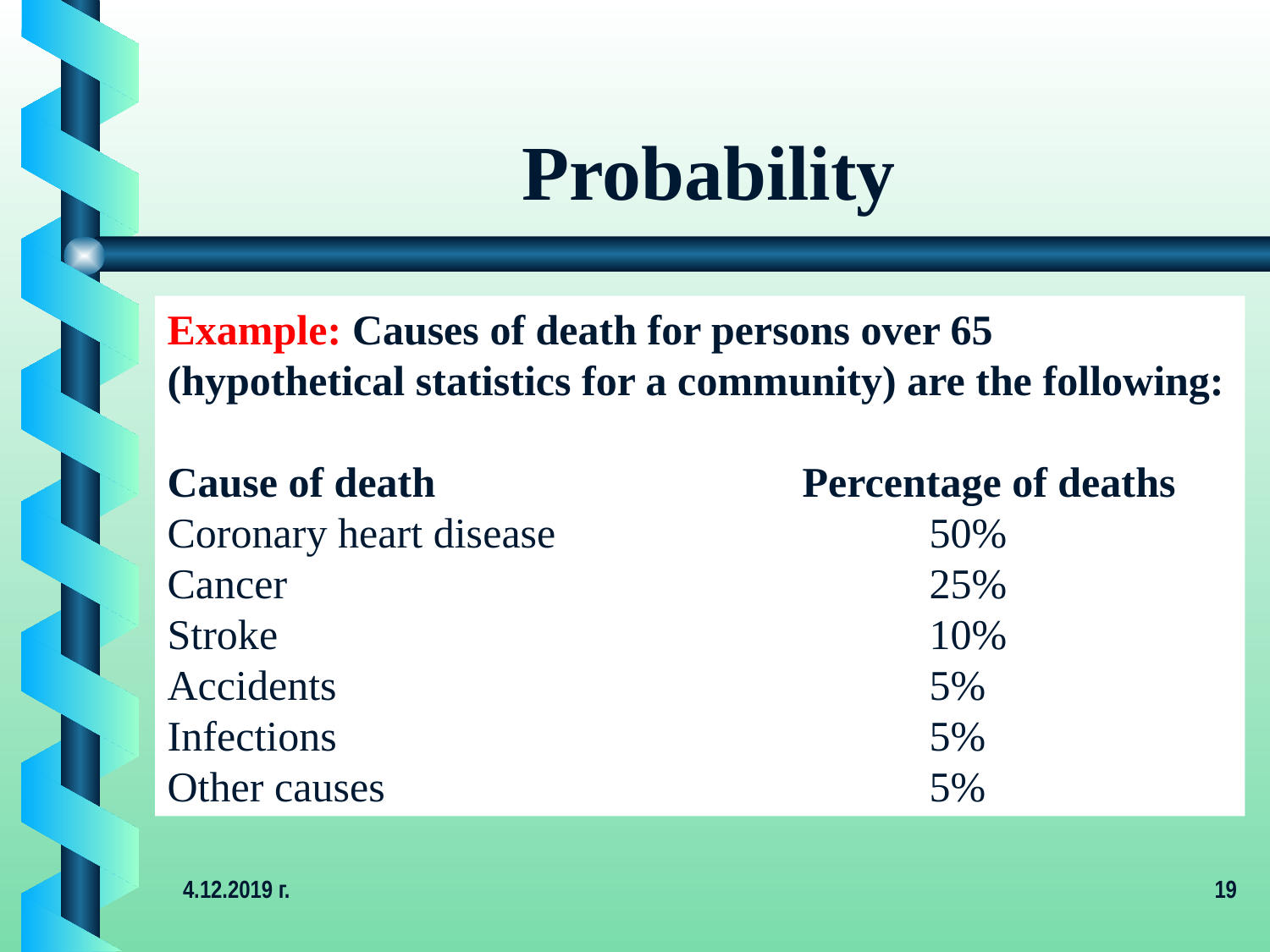

Probability
Example: Causes of death for persons over 65 (hypothetical statistics for a community) are the following:

Cause of death			Percentage of deaths
Coronary heart disease			50%
Cancer						25%
Stroke						10%
Accidents					5%
Infections					5%
Other causes					5%
4.12.2019 г.
19